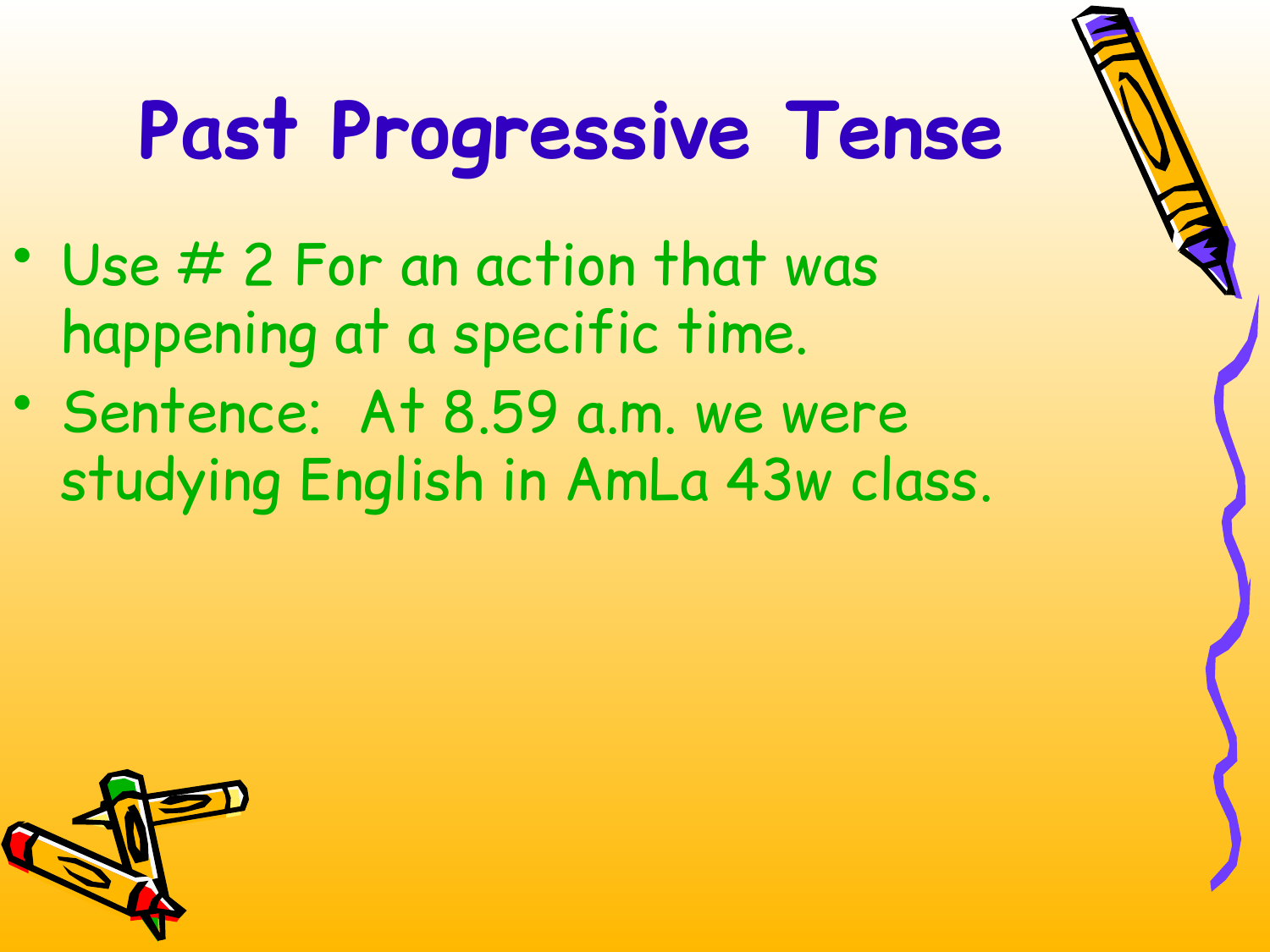

# Past Progressive Tense
Use # 2 For an action that was happening at a specific time.
Sentence:  At 8.59 a.m. we were studying English in AmLa 43w class.